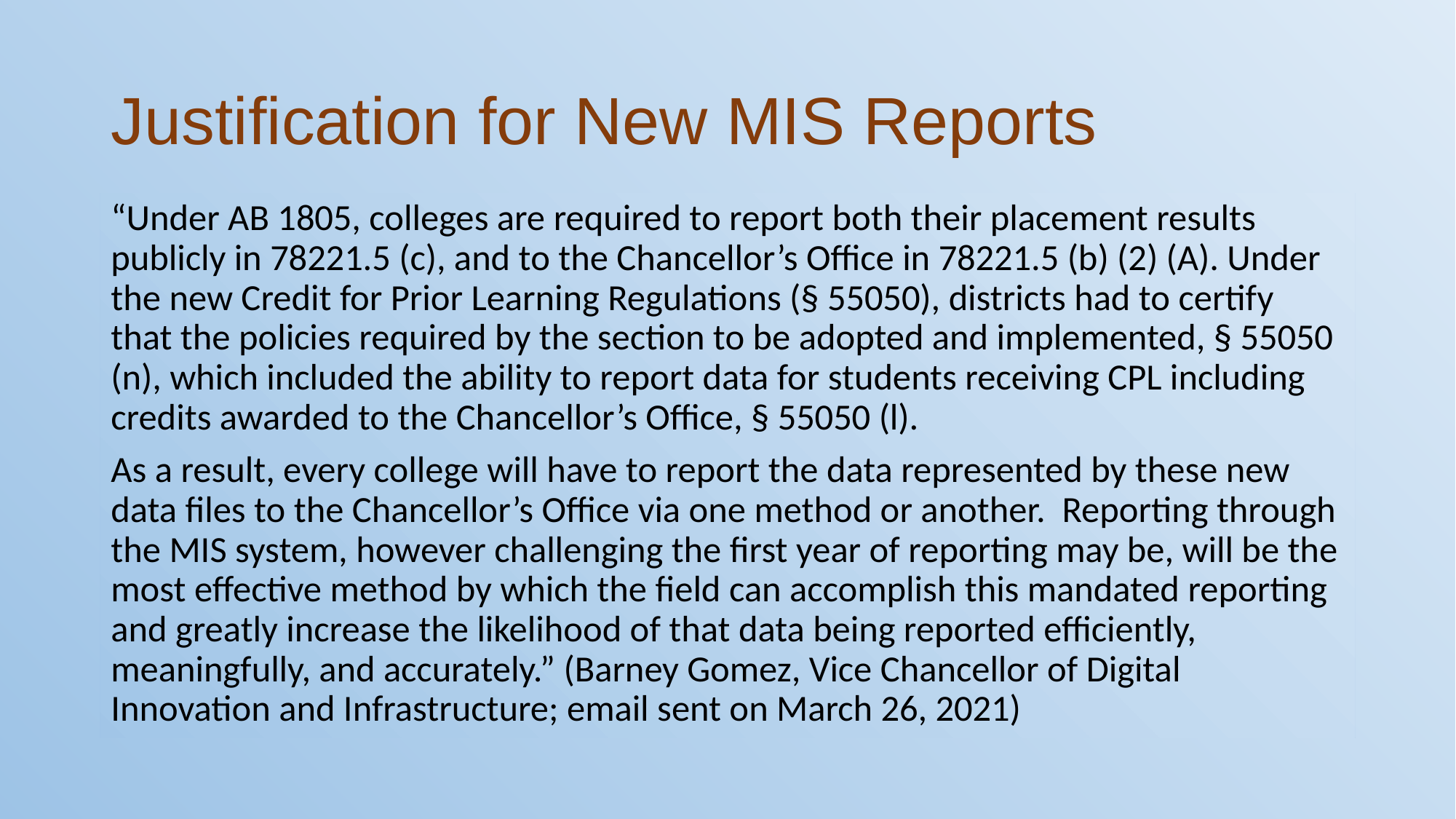

# Justification for New MIS Reports
“Under AB 1805, colleges are required to report both their placement results publicly in 78221.5 (c), and to the Chancellor’s Office in 78221.5 (b) (2) (A). Under the new Credit for Prior Learning Regulations (§ 55050), districts had to certify that the policies required by the section to be adopted and implemented, § 55050 (n), which included the ability to report data for students receiving CPL including credits awarded to the Chancellor’s Office, § 55050 (l).
As a result, every college will have to report the data represented by these new data files to the Chancellor’s Office via one method or another.  Reporting through the MIS system, however challenging the first year of reporting may be, will be the most effective method by which the field can accomplish this mandated reporting and greatly increase the likelihood of that data being reported efficiently, meaningfully, and accurately.” (Barney Gomez, Vice Chancellor of Digital Innovation and Infrastructure; email sent on March 26, 2021)